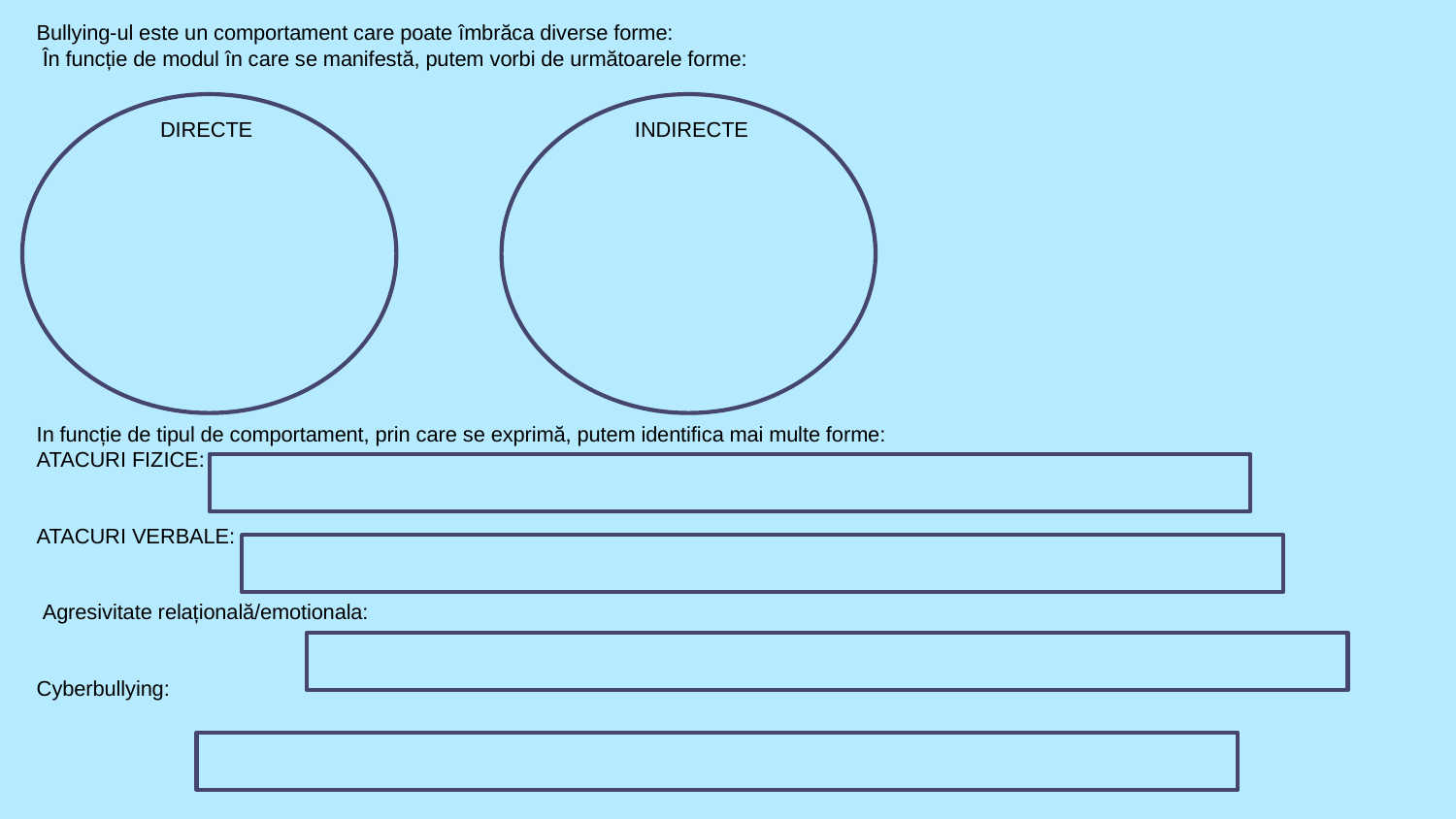

Bullying-ul este un comportament care poate îmbrăca diverse forme:
 În funcție de modul în care se manifestă, putem vorbi de următoarele forme:

DIRECTE
INDIRECTE
In funcție de tipul de comportament, prin care se exprimă, putem identifica mai multe forme:
ATACURI FIZICE:

ATACURI VERBALE:

 Agresivitate relațională/emotionala:

Cyberbullying: